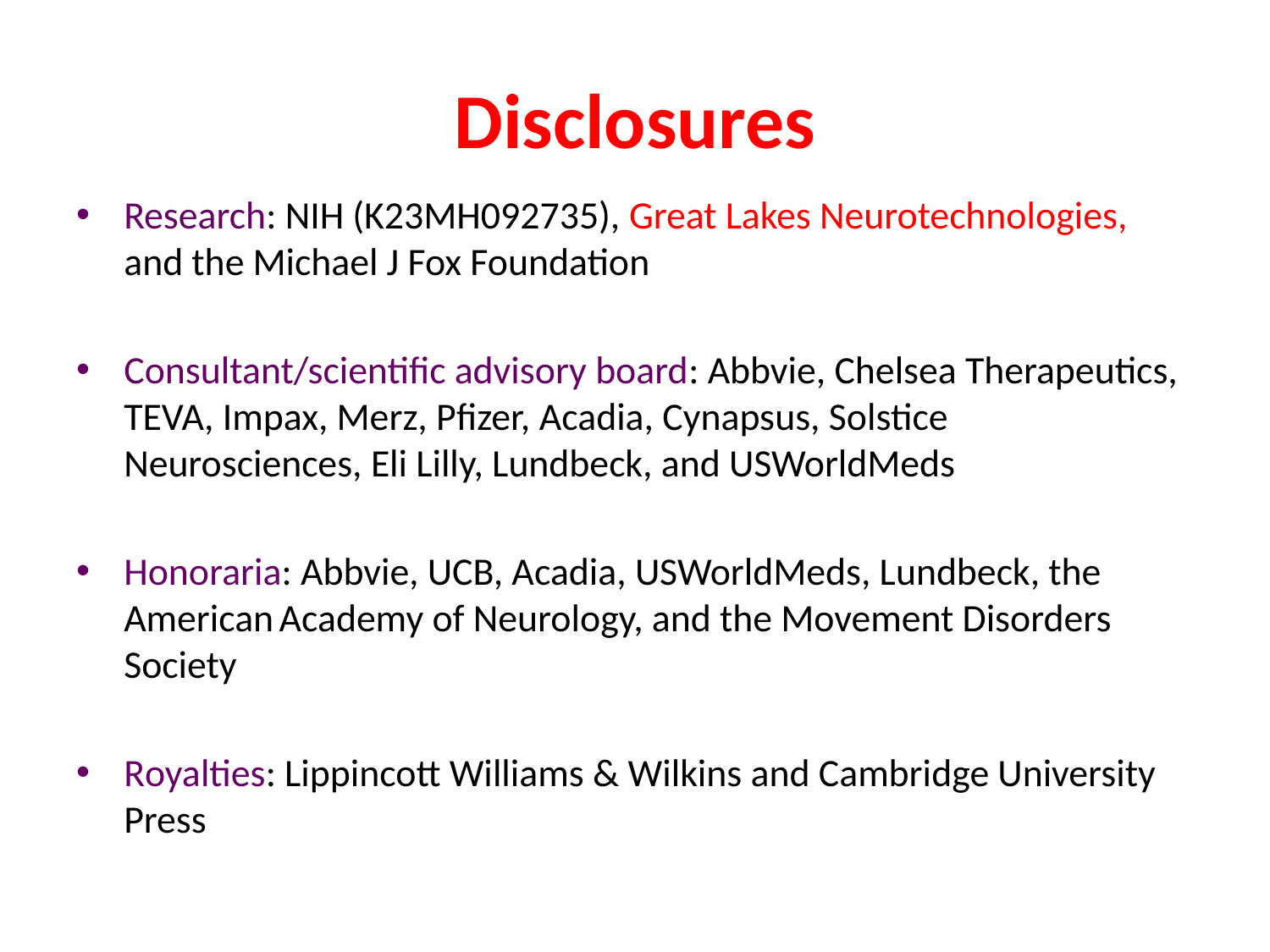

# Disclosures
Research: NIH (K23MH092735), Great Lakes Neurotechnologies, and the Michael J Fox Foundation

Consultant/scientific advisory board: Abbvie, Chelsea Therapeutics, TEVA, Impax, Merz, Pfizer, Acadia, Cynapsus, Solstice Neurosciences, Eli Lilly, Lundbeck, and USWorldMeds

Honoraria: Abbvie, UCB, Acadia, USWorldMeds, Lundbeck, the American Academy of Neurology, and the Movement Disorders Society

Royalties: Lippincott Williams & Wilkins and Cambridge University Press